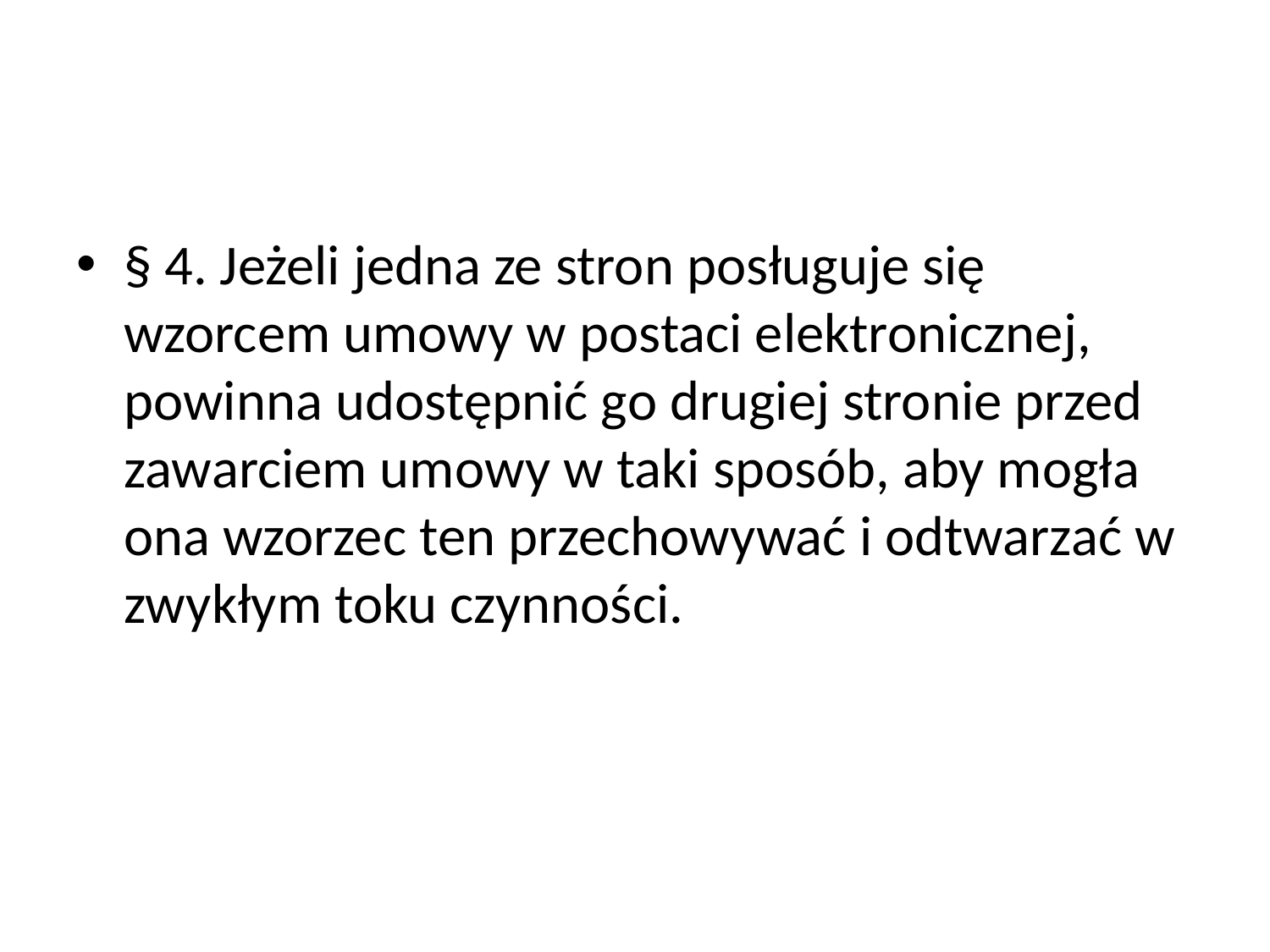

#
§ 4. Jeżeli jedna ze stron posługuje się wzorcem umowy w postaci elektronicznej, powinna udostępnić go drugiej stronie przed zawarciem umowy w taki sposób, aby mogła ona wzorzec ten przechowywać i odtwarzać w zwykłym toku czynności.